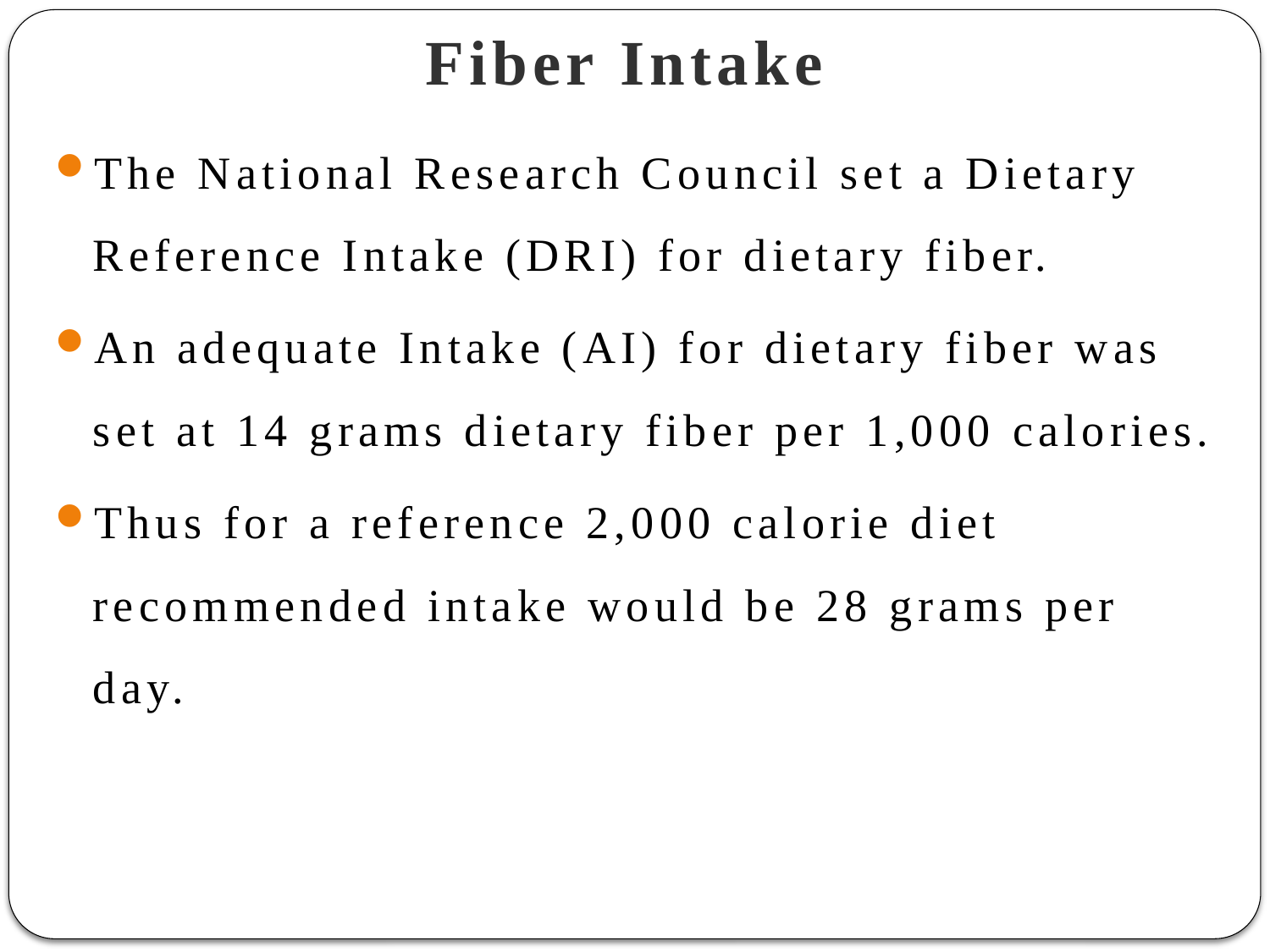

# Fiber Intake
The National Research Council set a Dietary Reference Intake (DRI) for dietary fiber.
An adequate Intake (AI) for dietary fiber was set at 14 grams dietary fiber per 1,000 calories.
Thus for a reference 2,000 calorie diet recommended intake would be 28 grams per day.